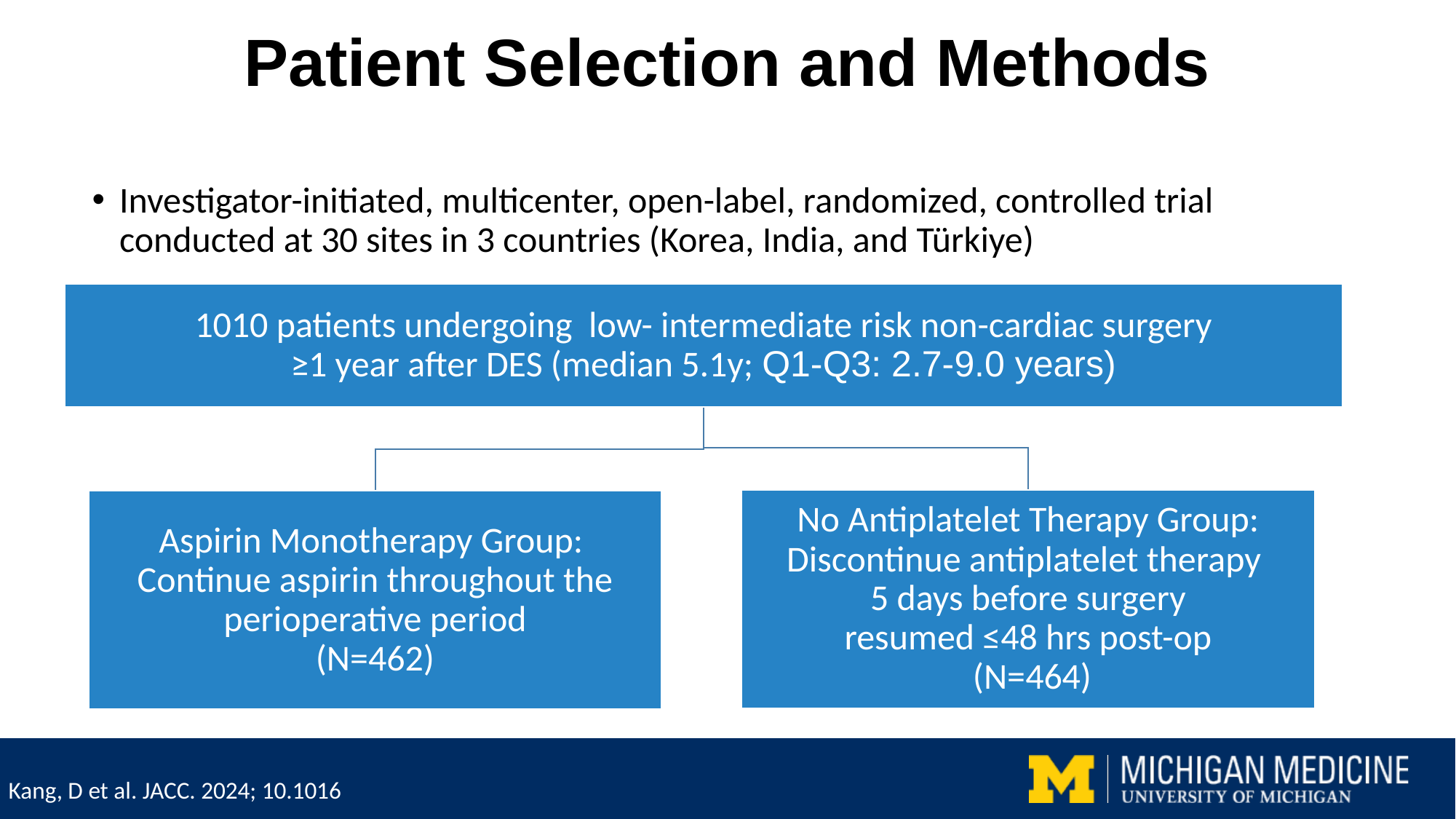

# Patient Selection and Methods
Investigator-initiated, multicenter, open-label, randomized, controlled trial conducted at 30 sites in 3 countries (Korea, India, and Türkiye)
1010 patients undergoing  low- intermediate risk non-cardiac surgery
≥1 year after DES (median 5.1y; Q1-Q3: 2.7-9.0 years)
Aspirin Monotherapy Group:
Continue aspirin throughout the perioperative period
(N=462)
No Antiplatelet Therapy Group:
Discontinue antiplatelet therapy
5 days before surgery
resumed ≤48 hrs post-op
 (N=464)
Kang, D et al. JACC. 2024; 10.1016